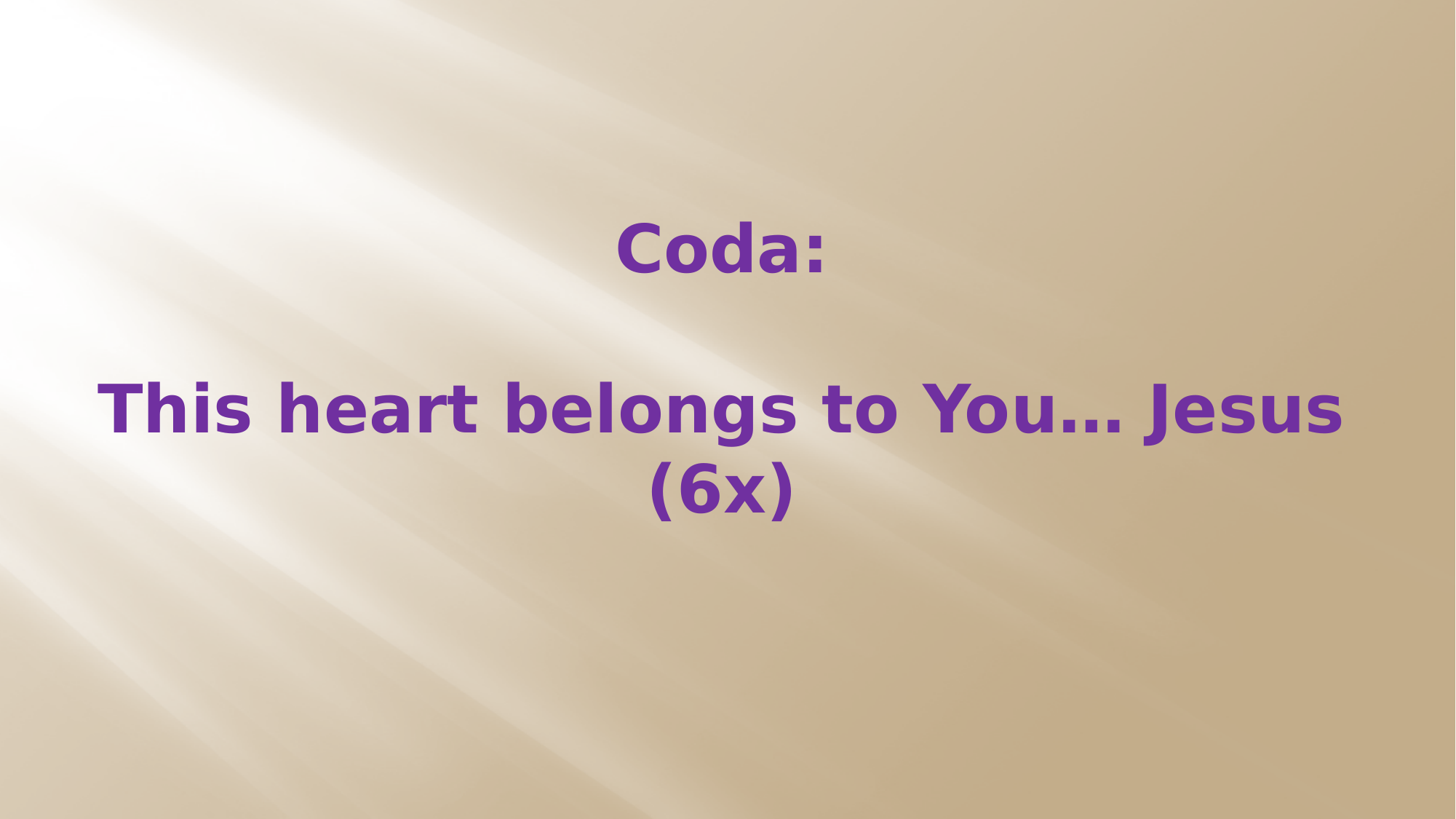

# Coda: This heart belongs to You… Jesus (6x)